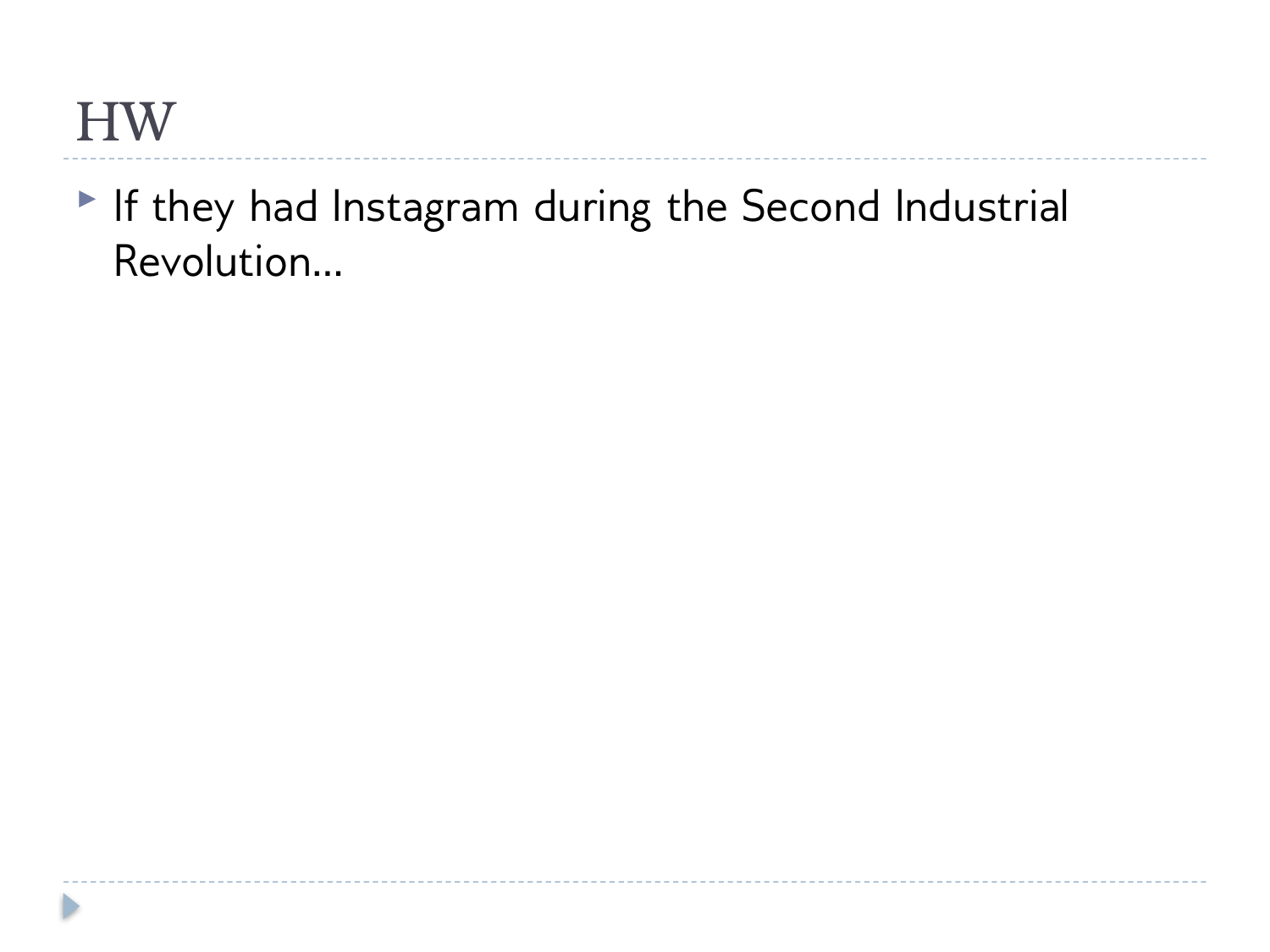

# HW
If they had Instagram during the Second Industrial Revolution…